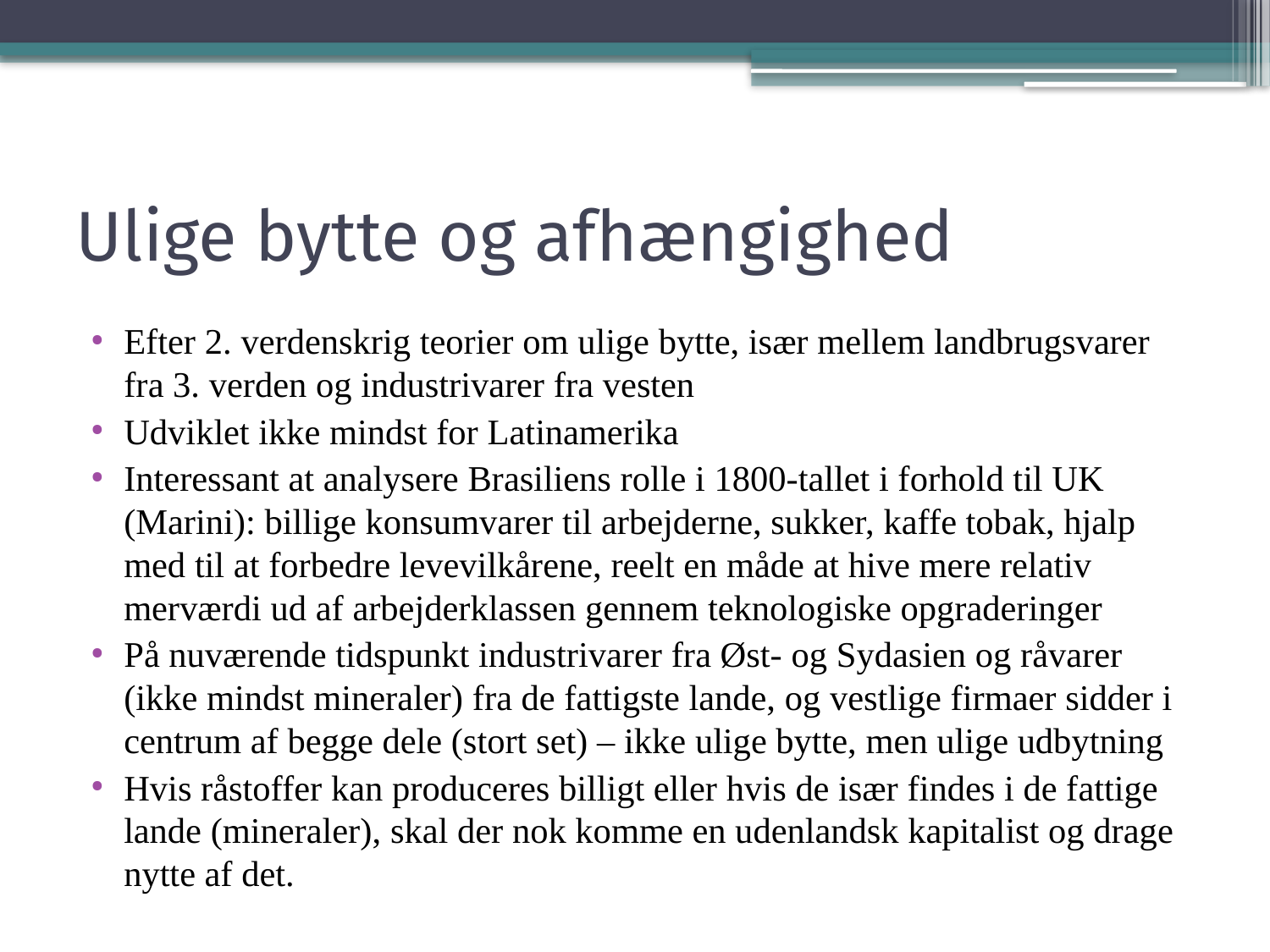

# Ulige bytte og afhængighed
Efter 2. verdenskrig teorier om ulige bytte, især mellem landbrugsvarer fra 3. verden og industrivarer fra vesten
Udviklet ikke mindst for Latinamerika
Interessant at analysere Brasiliens rolle i 1800-tallet i forhold til UK (Marini): billige konsumvarer til arbejderne, sukker, kaffe tobak, hjalp med til at forbedre levevilkårene, reelt en måde at hive mere relativ merværdi ud af arbejderklassen gennem teknologiske opgraderinger
På nuværende tidspunkt industrivarer fra Øst- og Sydasien og råvarer (ikke mindst mineraler) fra de fattigste lande, og vestlige firmaer sidder i centrum af begge dele (stort set) – ikke ulige bytte, men ulige udbytning
Hvis råstoffer kan produceres billigt eller hvis de især findes i de fattige lande (mineraler), skal der nok komme en udenlandsk kapitalist og drage nytte af det.